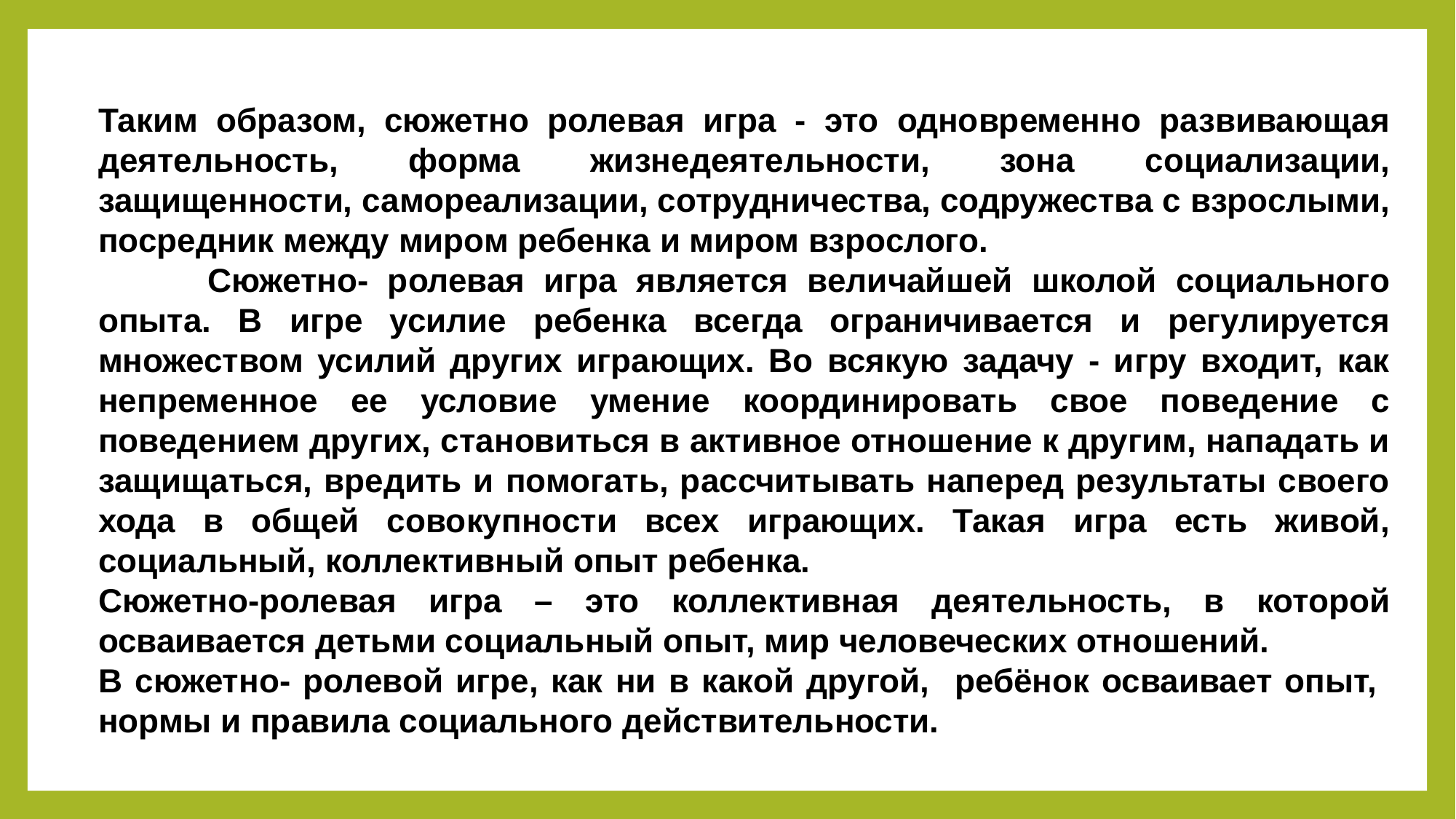

Таким образом, сюжетно ролевая игра - это одновременно развивающая деятельность, форма жизнедеятельности, зона социализации, защищенности, самореализации, сотрудничества, содружества с взрослыми, посредник между миром ребенка и миром взрослого.
	Сюжетно- ролевая игра является величайшей школой социального опыта. В игре усилие ребенка всегда ограничивается и регулируется множеством усилий других играющих. Во всякую задачу - игру входит, как непременное ее условие умение координировать свое поведение с поведением других, становиться в активное отношение к другим, нападать и защищаться, вредить и помогать, рассчитывать наперед результаты своего хода в общей совокупности всех играющих. Такая игра есть живой, социальный, коллективный опыт ребенка.
Сюжетно-ролевая игра – это коллективная деятельность, в которой осваивается детьми социальный опыт, мир человеческих отношений.
В сюжетно- ролевой игре, как ни в какой другой,  ребёнок осваивает опыт,  нормы и правила социального действительности.